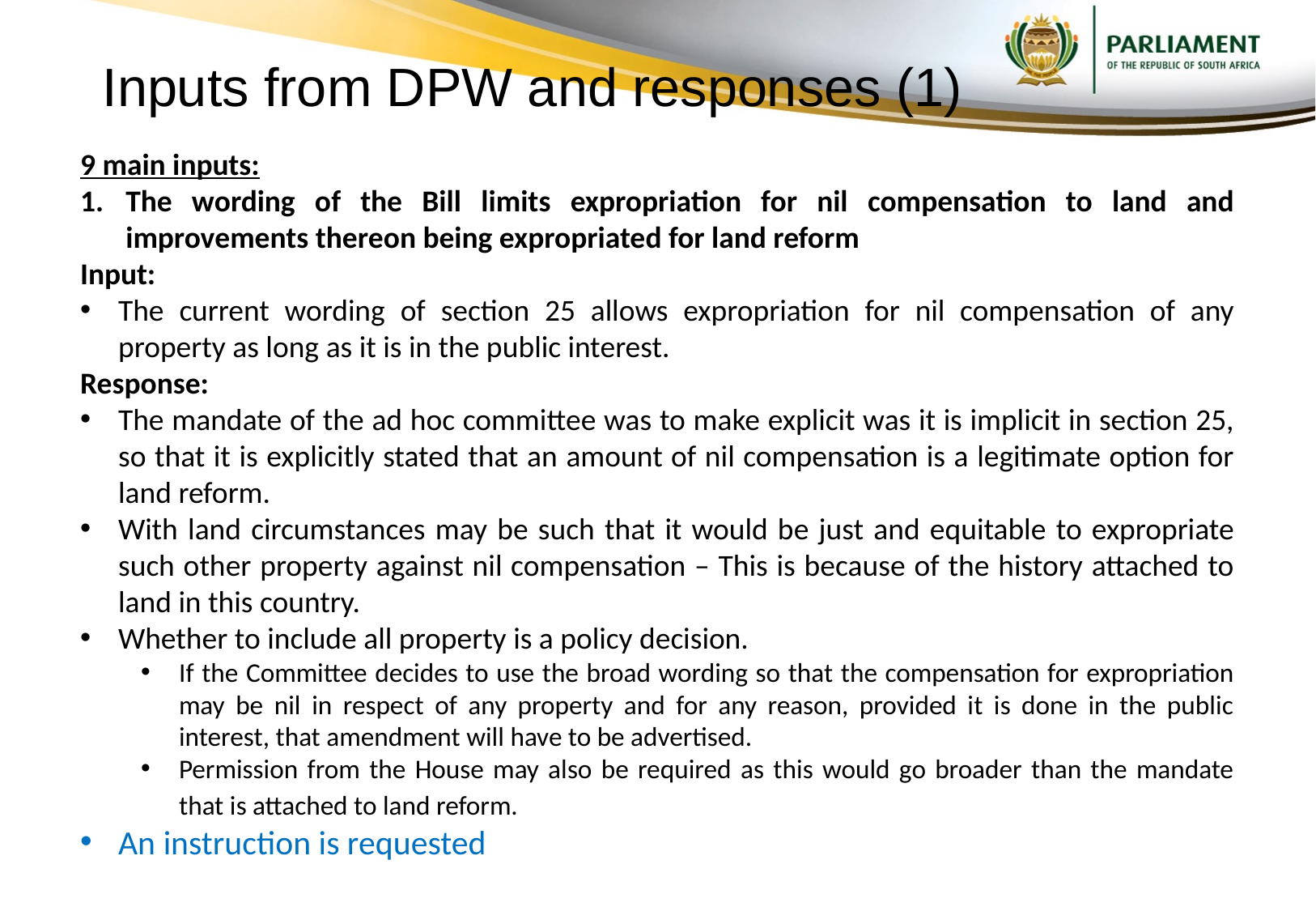

# Inputs from DPW and responses (1)
9 main inputs:
The wording of the Bill limits expropriation for nil compensation to land and improvements thereon being expropriated for land reform
Input:
The current wording of section 25 allows expropriation for nil compensation of any property as long as it is in the public interest.
Response:
The mandate of the ad hoc committee was to make explicit was it is implicit in section 25, so that it is explicitly stated that an amount of nil compensation is a legitimate option for land reform.
With land circumstances may be such that it would be just and equitable to expropriate such other property against nil compensation – This is because of the history attached to land in this country.
Whether to include all property is a policy decision.
If the Committee decides to use the broad wording so that the compensation for expropriation may be nil in respect of any property and for any reason, provided it is done in the public interest, that amendment will have to be advertised.
Permission from the House may also be required as this would go broader than the mandate that is attached to land reform.
An instruction is requested